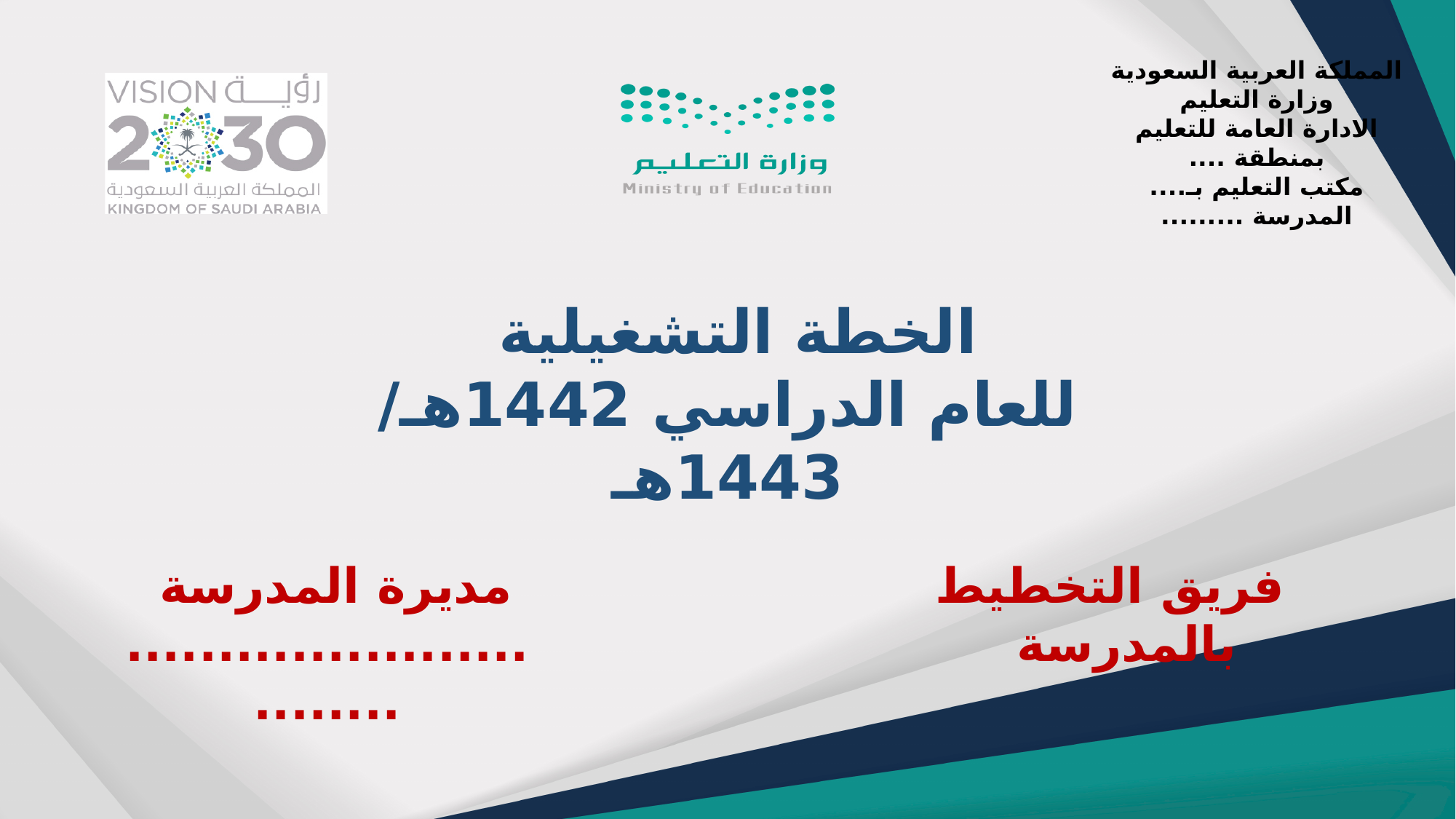

المملكة العربية السعودية
وزارة التعليم
الادارة العامة للتعليم بمنطقة ....
مكتب التعليم بـ....
المدرسة .........

الخطة التشغيلية
للعام الدراسي 1442هـ/ 1443هـ
مديرة المدرسة
..............................
فريق التخطيط بالمدرسة